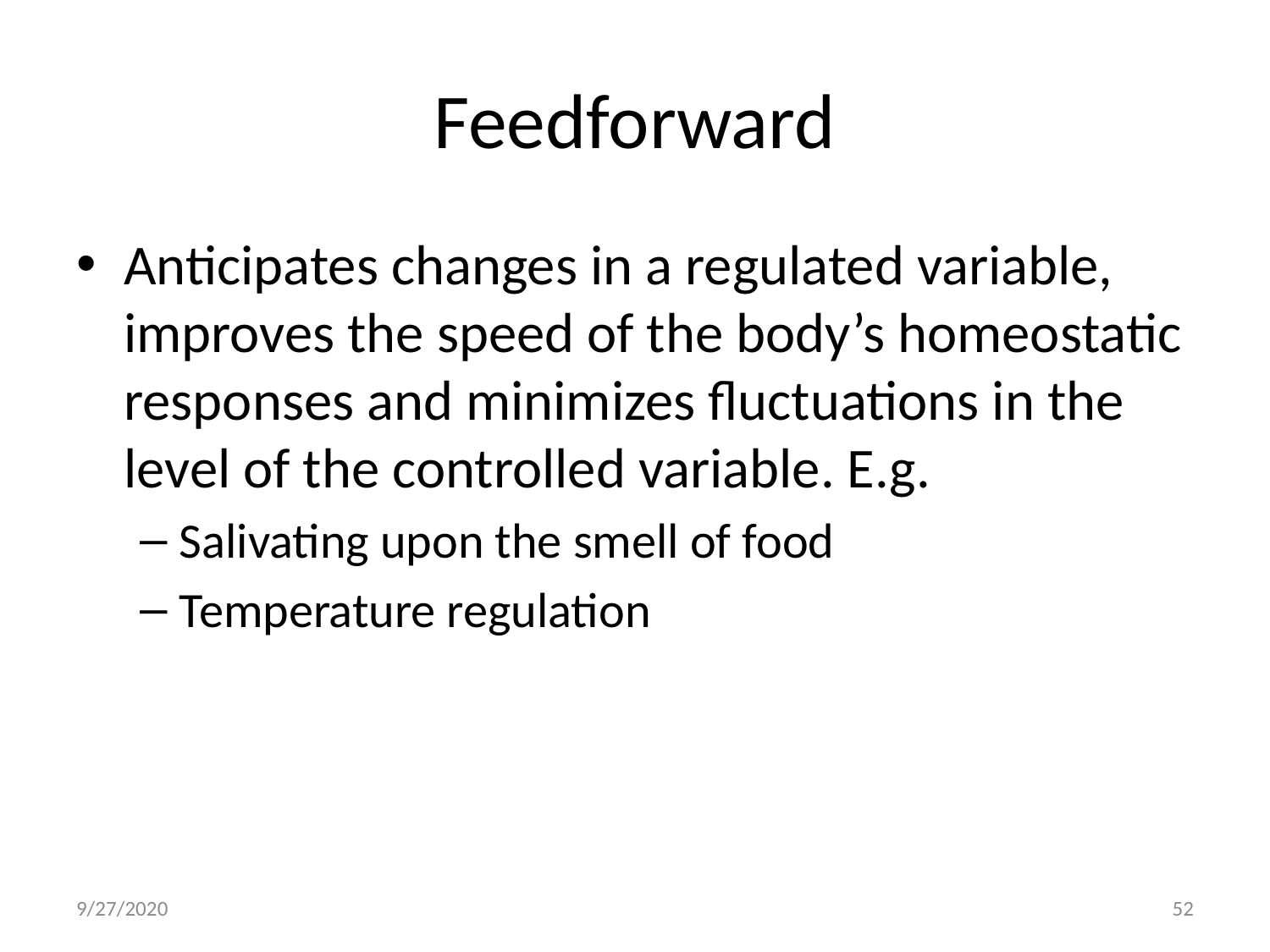

# Feedforward
Anticipates changes in a regulated variable, improves the speed of the body’s homeostatic responses and minimizes fluctuations in the level of the controlled variable. E.g.
Salivating upon the smell of food
Temperature regulation
9/27/2020
52